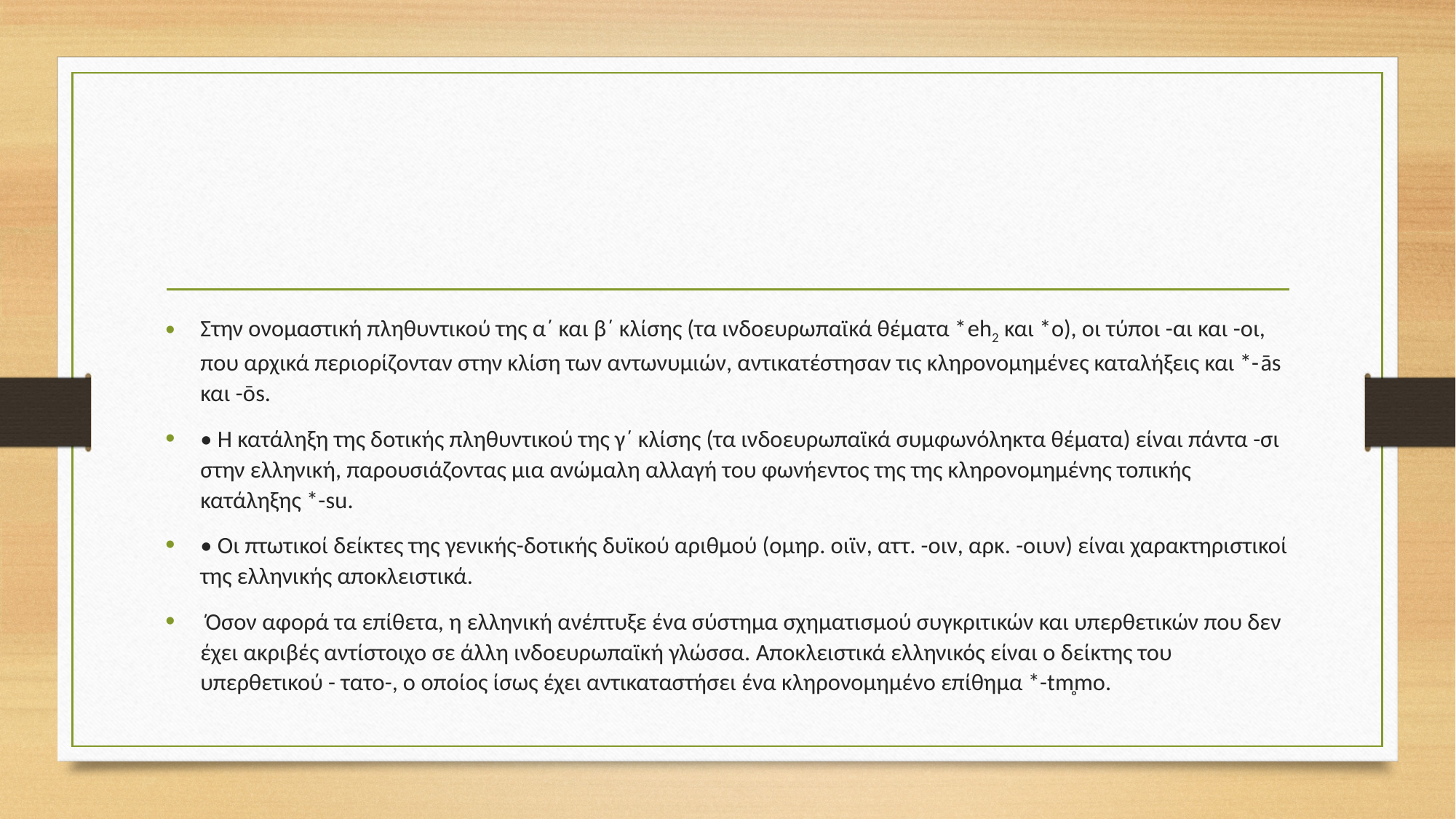

#
Στην ονομαστική πληθυντικού της α΄ και β΄ κλίσης (τα ινδοευρωπαϊκά θέματα *eh2 και *o), οι τύποι -αι και -οι, που αρχικά περιορίζονταν στην κλίση των αντωνυμιών, αντικατέστησαν τις κληρονομημένες καταλήξεις και *-ās και -ōs.
• Η κατάληξη της δοτικής πληθυντικού της γ΄ κλίσης (τα ινδοευρωπαϊκά συμφωνόληκτα θέματα) είναι πάντα -σι στην ελληνική, παρουσιάζοντας μια ανώμαλη αλλαγή του φωνήεντος της της κληρονομημένης τοπικής κατάληξης *-su.
• Οι πτωτικοί δείκτες της γενικής-δοτικής δυϊκού αριθμού (ομηρ. οιϊν, αττ. -οιν, αρκ. -οιυν) είναι χαρακτηριστικοί της ελληνικής αποκλειστικά.
 Όσον αφορά τα επίθετα, η ελληνική ανέπτυξε ένα σύστημα σχηματισμού συγκριτικών και υπερθετικών που δεν έχει ακριβές αντίστοιχο σε άλλη ινδοευρωπαϊκή γλώσσα. Αποκλειστικά ελληνικός είναι ο δείκτης του υπερθετικού - τατο-, ο οποίος ίσως έχει αντικαταστήσει ένα κληρονομημένο επίθημα *-tm̥mo.